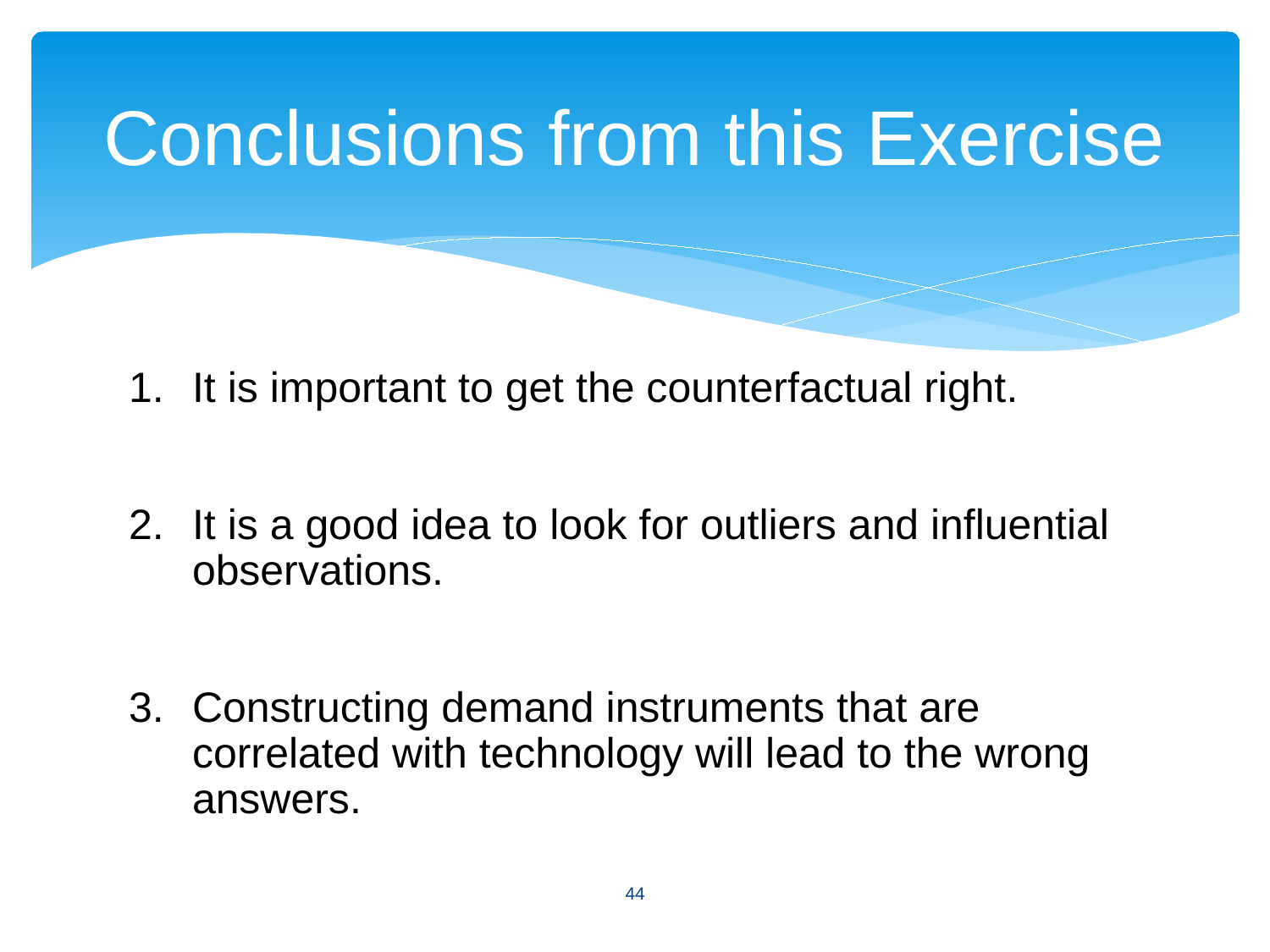

# Conclusions from this Exercise
It is important to get the counterfactual right.

It is a good idea to look for outliers and influential observations.

Constructing demand instruments that are correlated with technology will lead to the wrong answers.

44